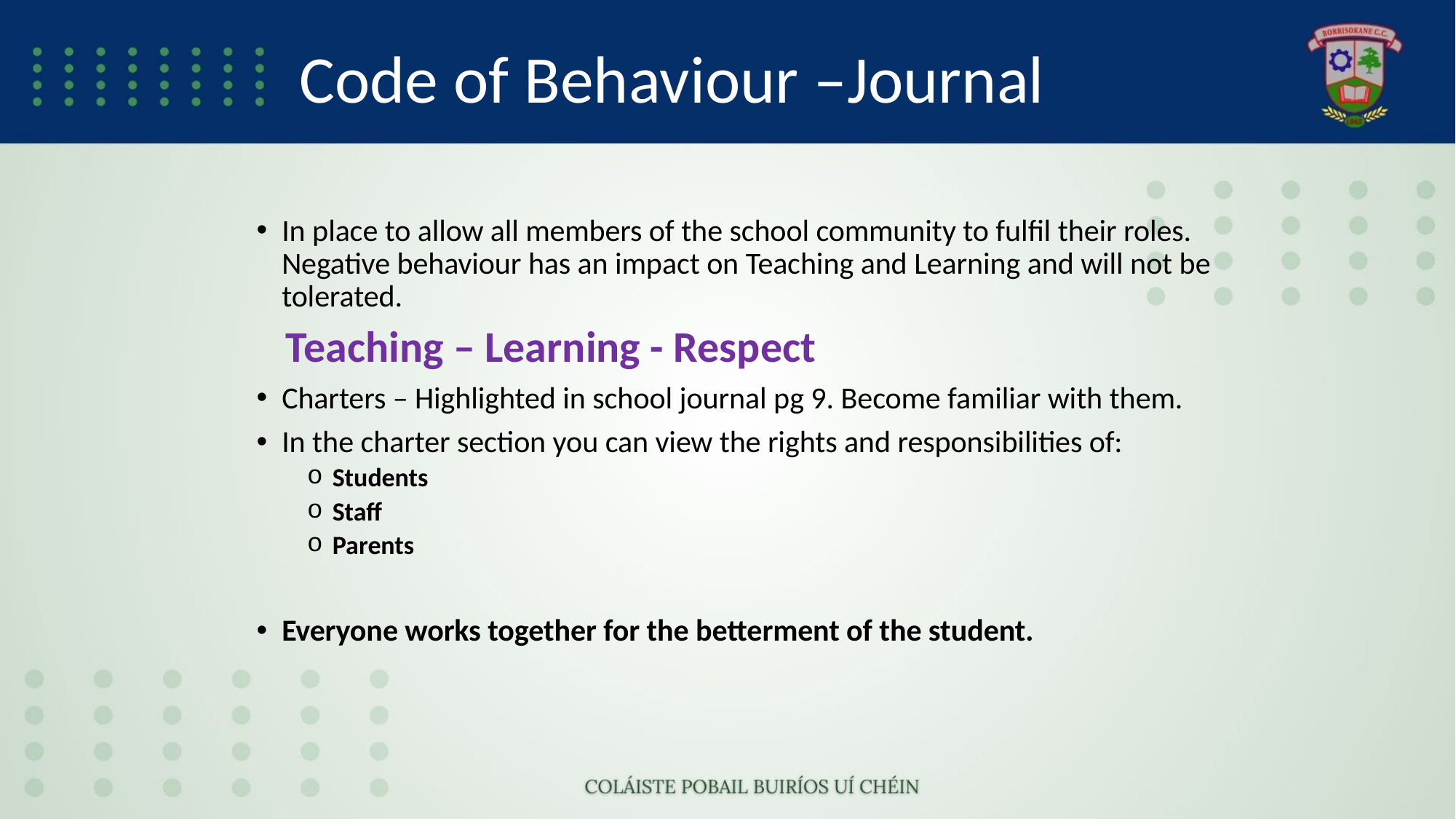

# Code of Behaviour –Journal
In place to allow all members of the school community to fulfil their roles. Negative behaviour has an impact on Teaching and Learning and will not be tolerated.
   Teaching – Learning - Respect
Charters – Highlighted in school journal pg 9. Become familiar with them.
In the charter section you can view the rights and responsibilities of:
Students
Staff
Parents

Everyone works together for the betterment of the student.